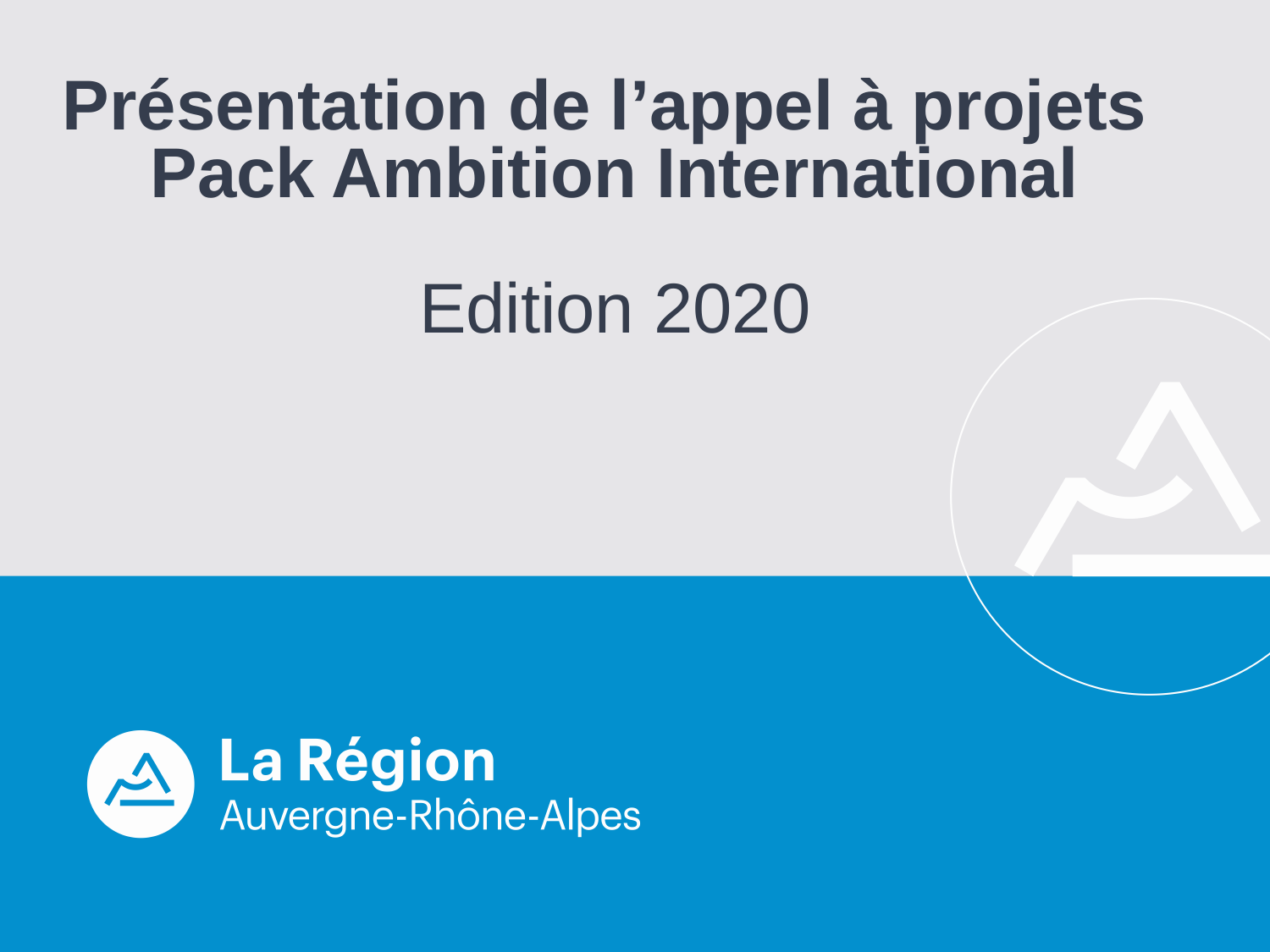

Présentation de l’appel à projets
Pack Ambition International
Edition 2020